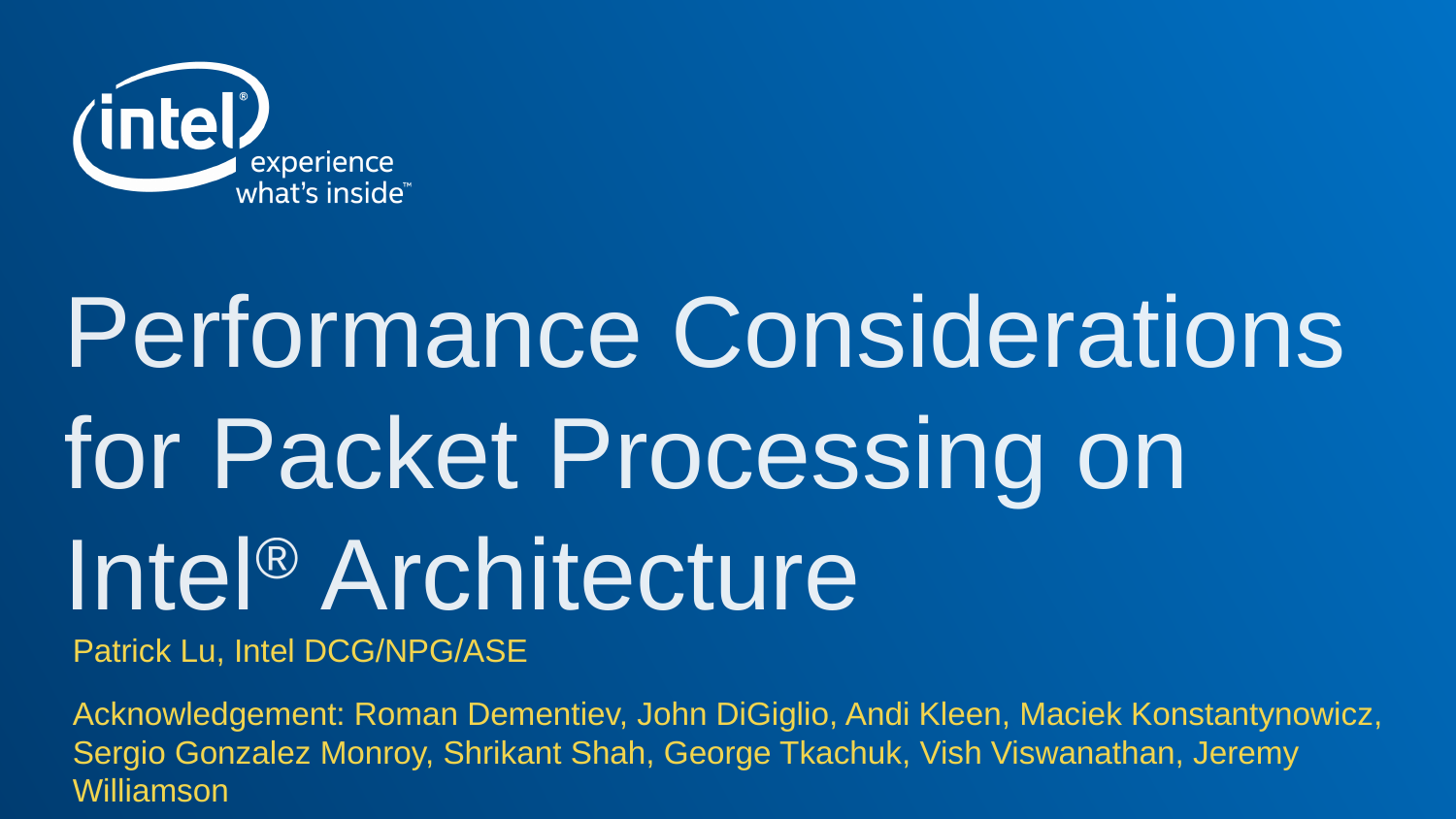

# Performance Considerations for Packet Processing on Intel® Architecture
Patrick Lu, Intel DCG/NPG/ASE
Acknowledgement: Roman Dementiev, John DiGiglio, Andi Kleen, Maciek Konstantynowicz, Sergio Gonzalez Monroy, Shrikant Shah, George Tkachuk, Vish Viswanathan, Jeremy Williamson